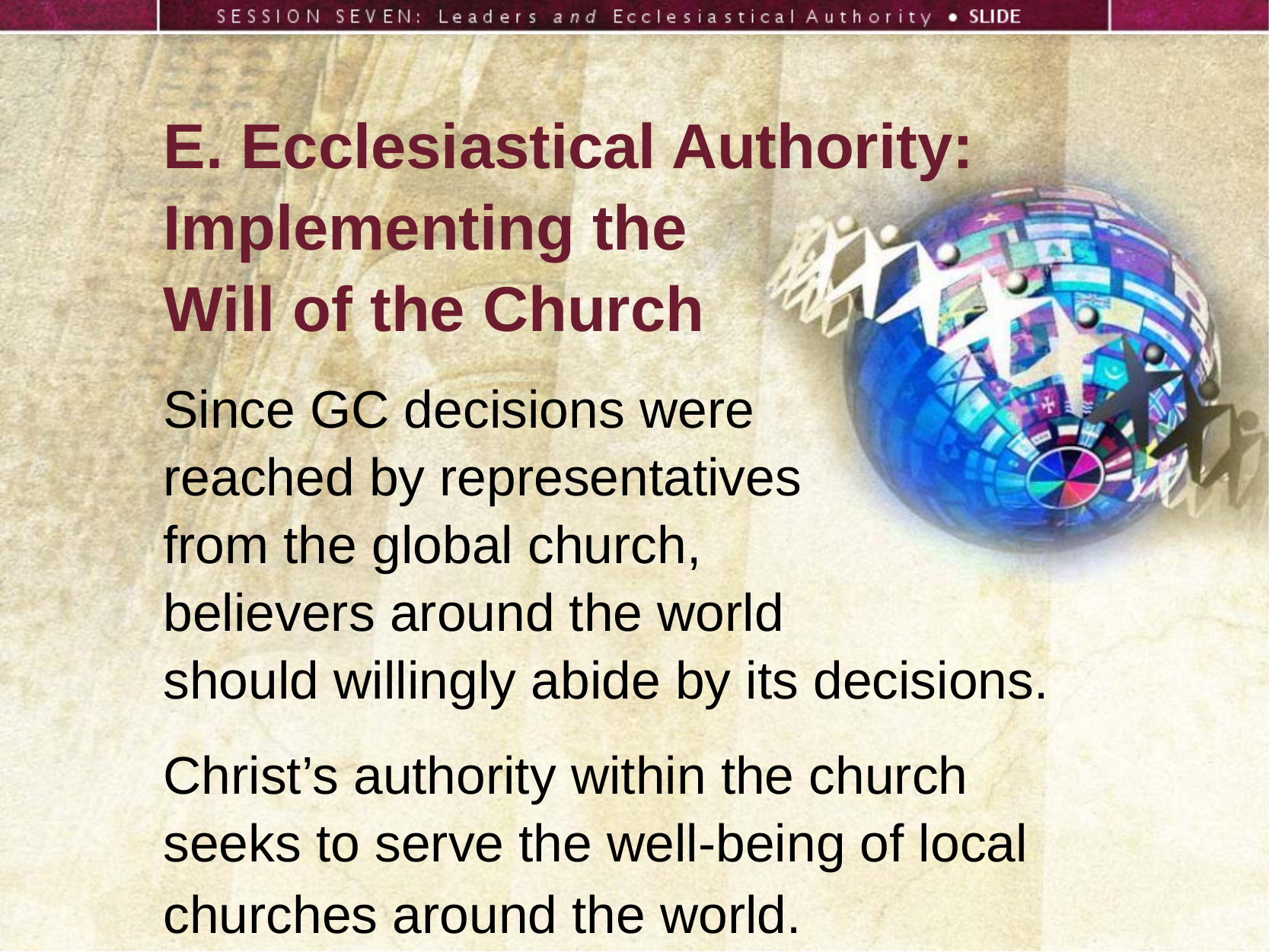

E. Ecclesiastical Authority: Implementing the
Will of the Church

Since GC decisions were
reached by representatives
from the global church,
believers around the world
should willingly abide by its decisions.

Christ’s authority within the church seeks to serve the well-being of local churches around the world.